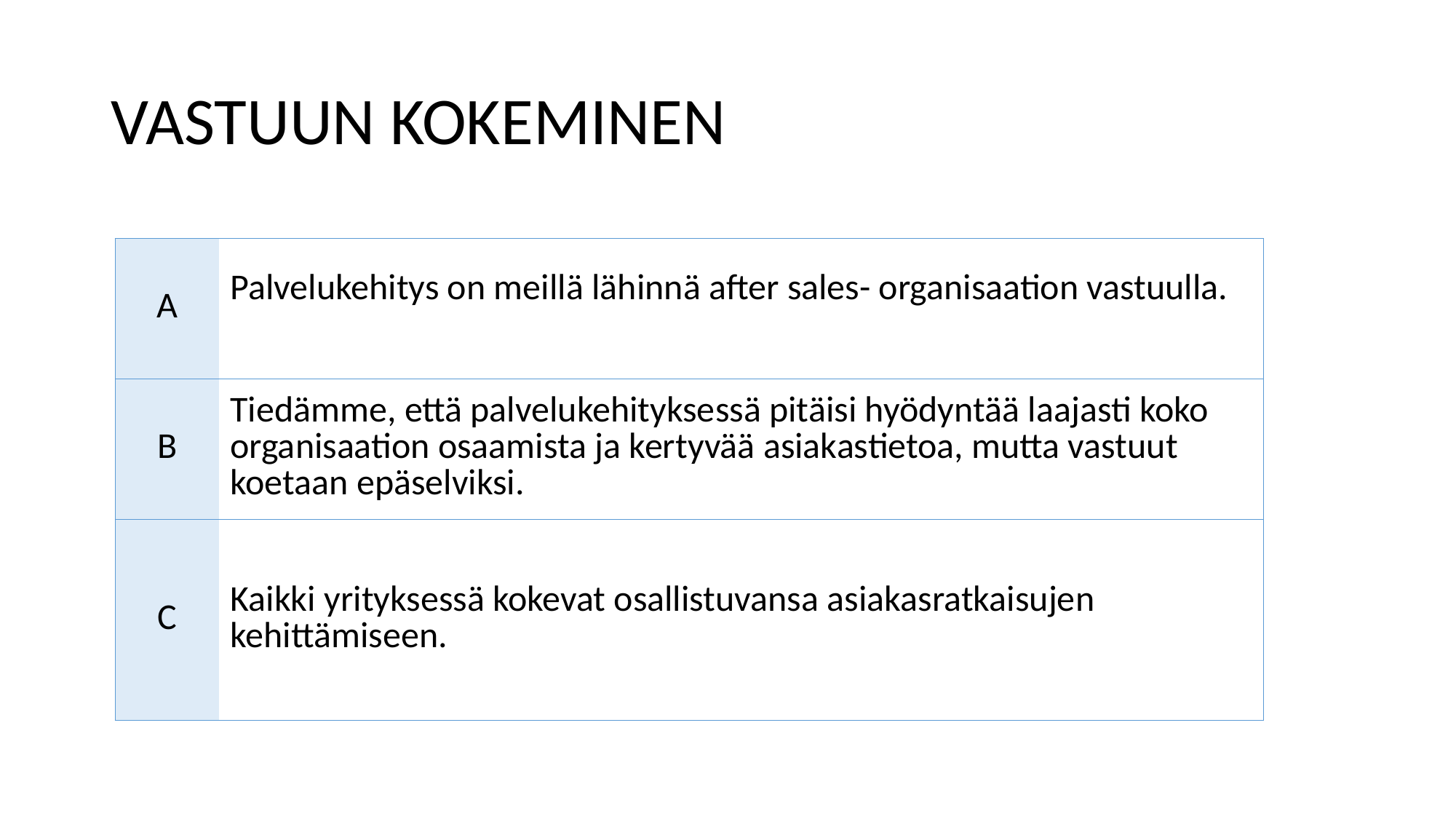

# VASTUUN KOKEMINEN
| A | Palvelukehitys on meillä lähinnä after sales- organisaation vastuulla. |
| --- | --- |
| B | Tiedämme, että palvelukehityksessä pitäisi hyödyntää laajasti koko organisaation osaamista ja kertyvää asiakastietoa, mutta vastuut koetaan epäselviksi. |
| C | Kaikki yrityksessä kokevat osallistuvansa asiakasratkaisujen kehittämiseen. |